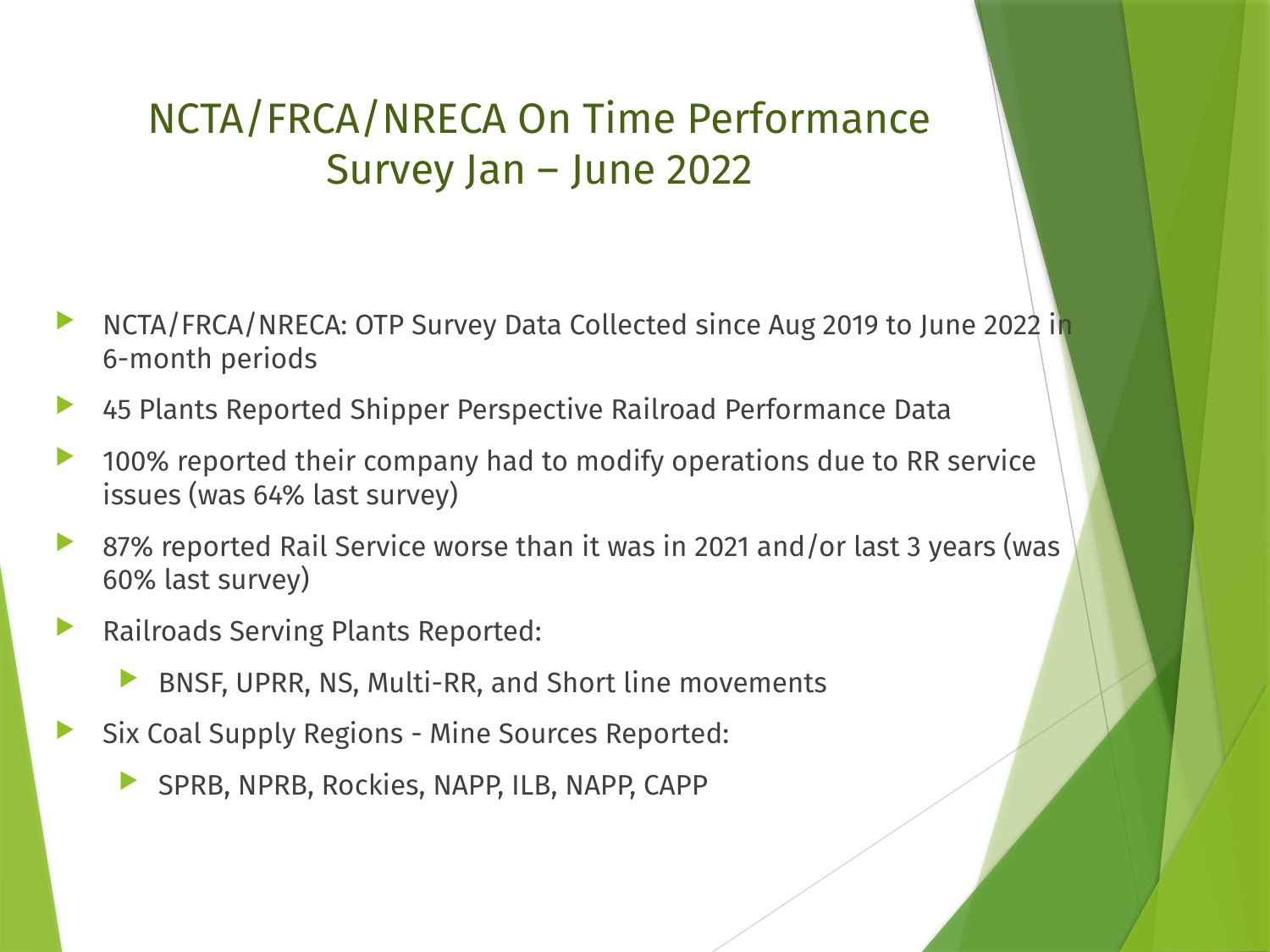

# NCTA/FRCA/NRECA On Time Performance Survey Jan – June 2022
NCTA/FRCA/NRECA: OTP Survey Data Collected since Aug 2019 to June 2022 in 6-month periods
45 Plants Reported Shipper Perspective Railroad Performance Data
100% reported their company had to modify operations due to RR service issues (was 64% last survey)
87% reported Rail Service worse than it was in 2021 and/or last 3 years (was 60% last survey)
Railroads Serving Plants Reported:
BNSF, UPRR, NS, Multi-RR, and Short line movements
Six Coal Supply Regions - Mine Sources Reported:
SPRB, NPRB, Rockies, NAPP, ILB, NAPP, CAPP